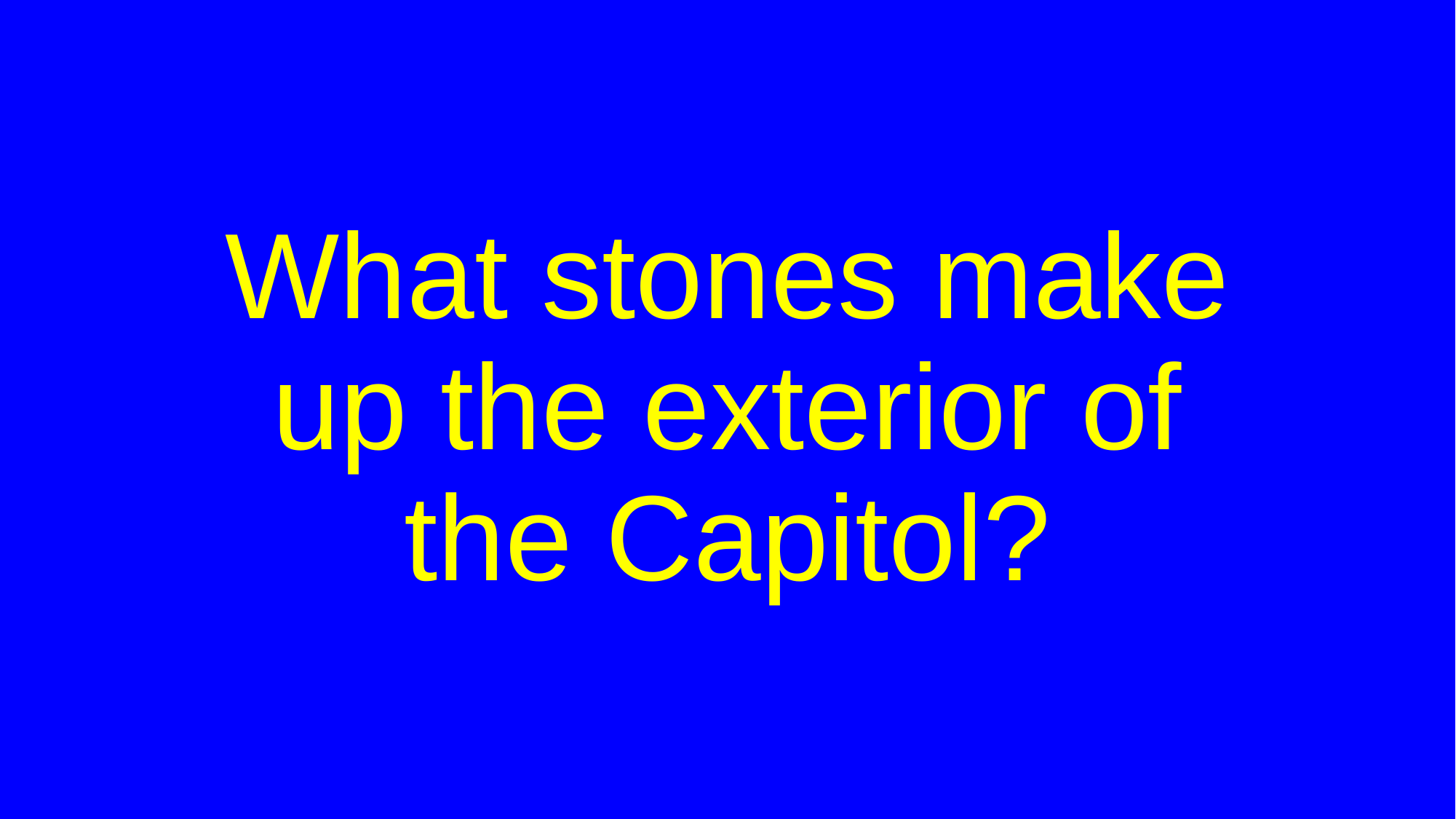

# What stones make up the exterior of the Capitol?